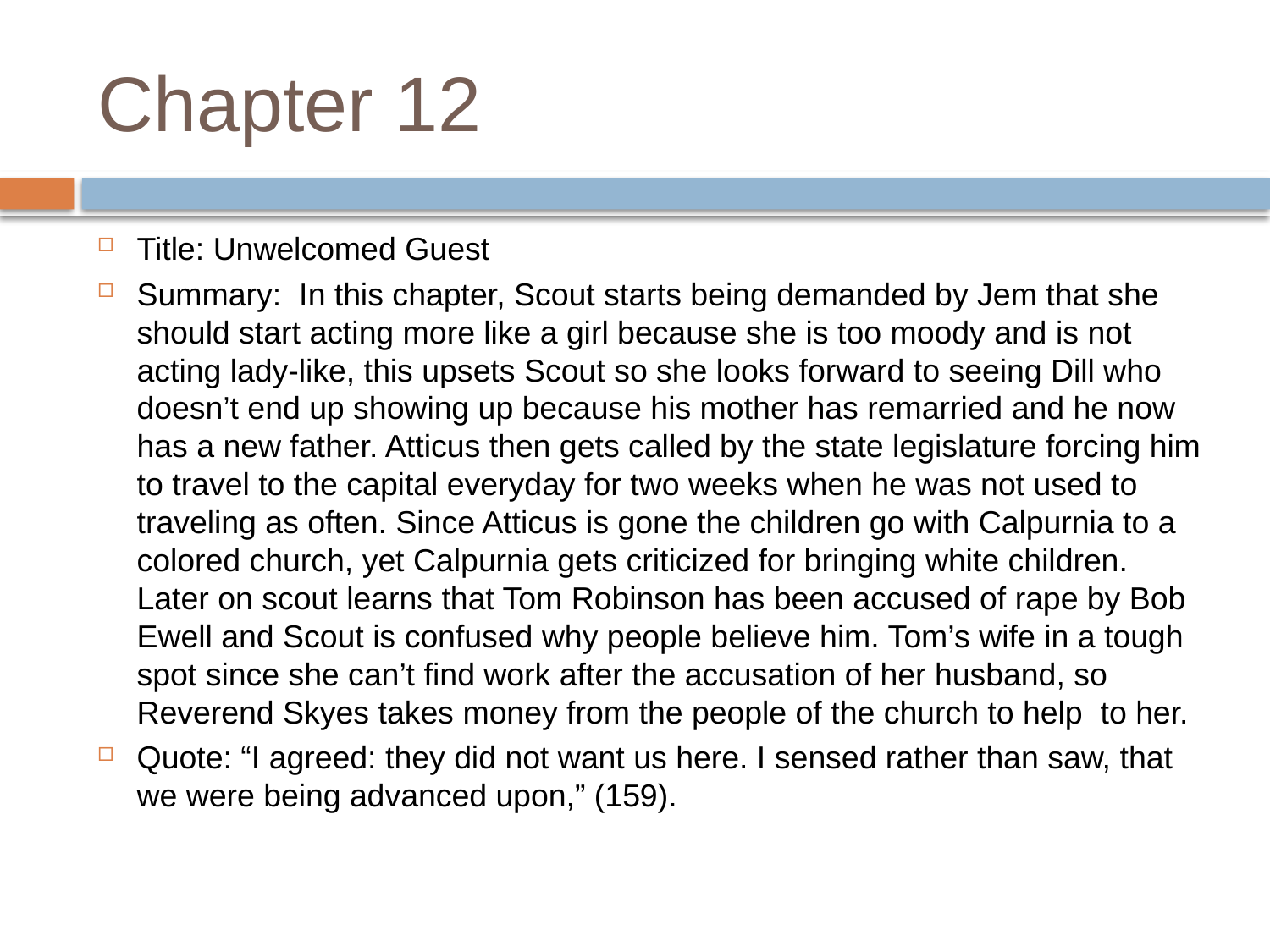

# Chapter 12
Title: Unwelcomed Guest
Summary:  In this chapter, Scout starts being demanded by Jem that she should start acting more like a girl because she is too moody and is not acting lady-like, this upsets Scout so she looks forward to seeing Dill who doesn’t end up showing up because his mother has remarried and he now has a new father. Atticus then gets called by the state legislature forcing him to travel to the capital everyday for two weeks when he was not used to traveling as often. Since Atticus is gone the children go with Calpurnia to a colored church, yet Calpurnia gets criticized for bringing white children. Later on scout learns that Tom Robinson has been accused of rape by Bob Ewell and Scout is confused why people believe him. Tom’s wife in a tough spot since she can’t find work after the accusation of her husband, so Reverend Skyes takes money from the people of the church to help  to her.
Quote: “I agreed: they did not want us here. I sensed rather than saw, that we were being advanced upon,” (159).